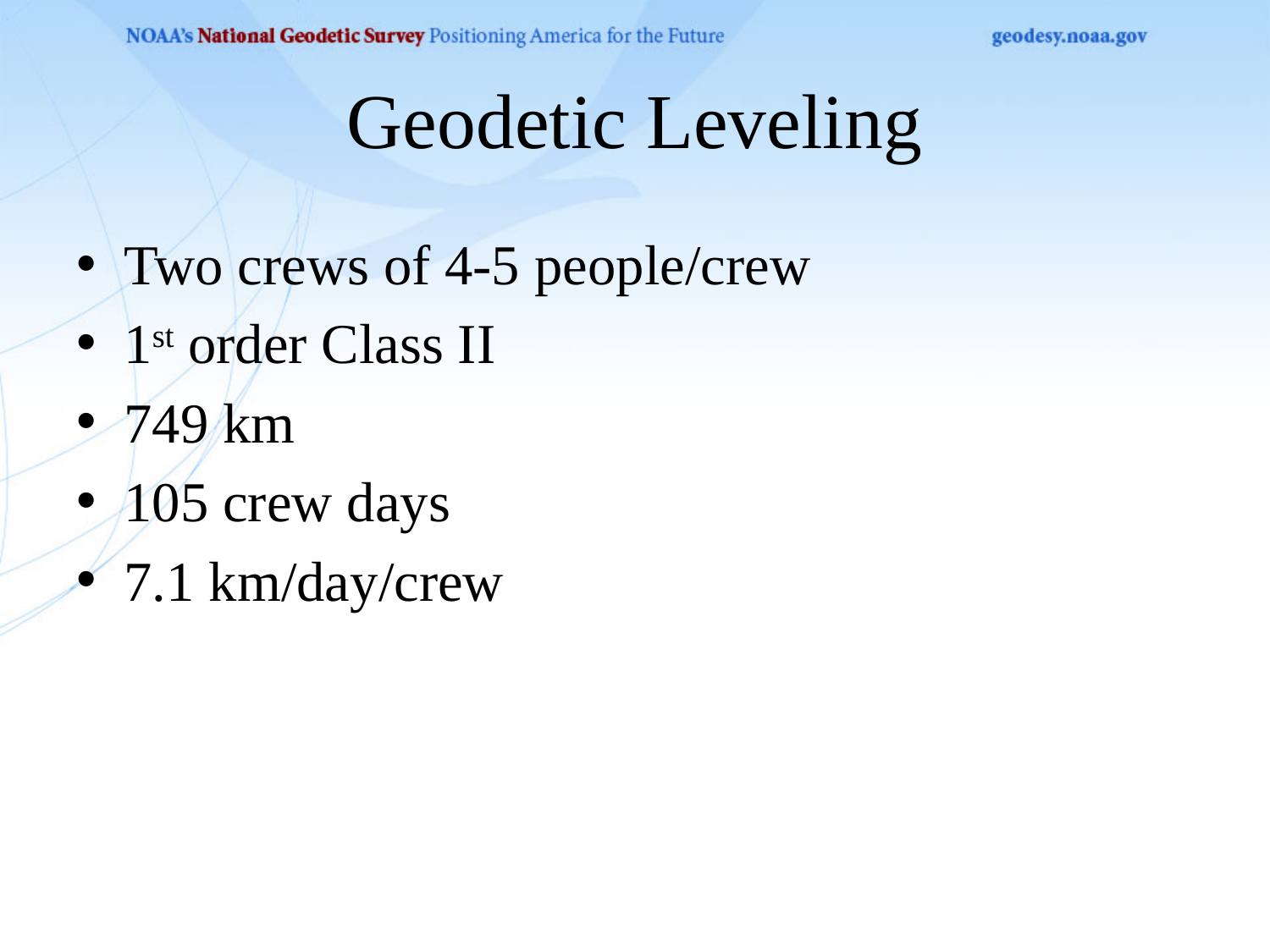

# Geodetic Leveling
Two crews of 4-5 people/crew
1st order Class II
749 km
105 crew days
7.1 km/day/crew